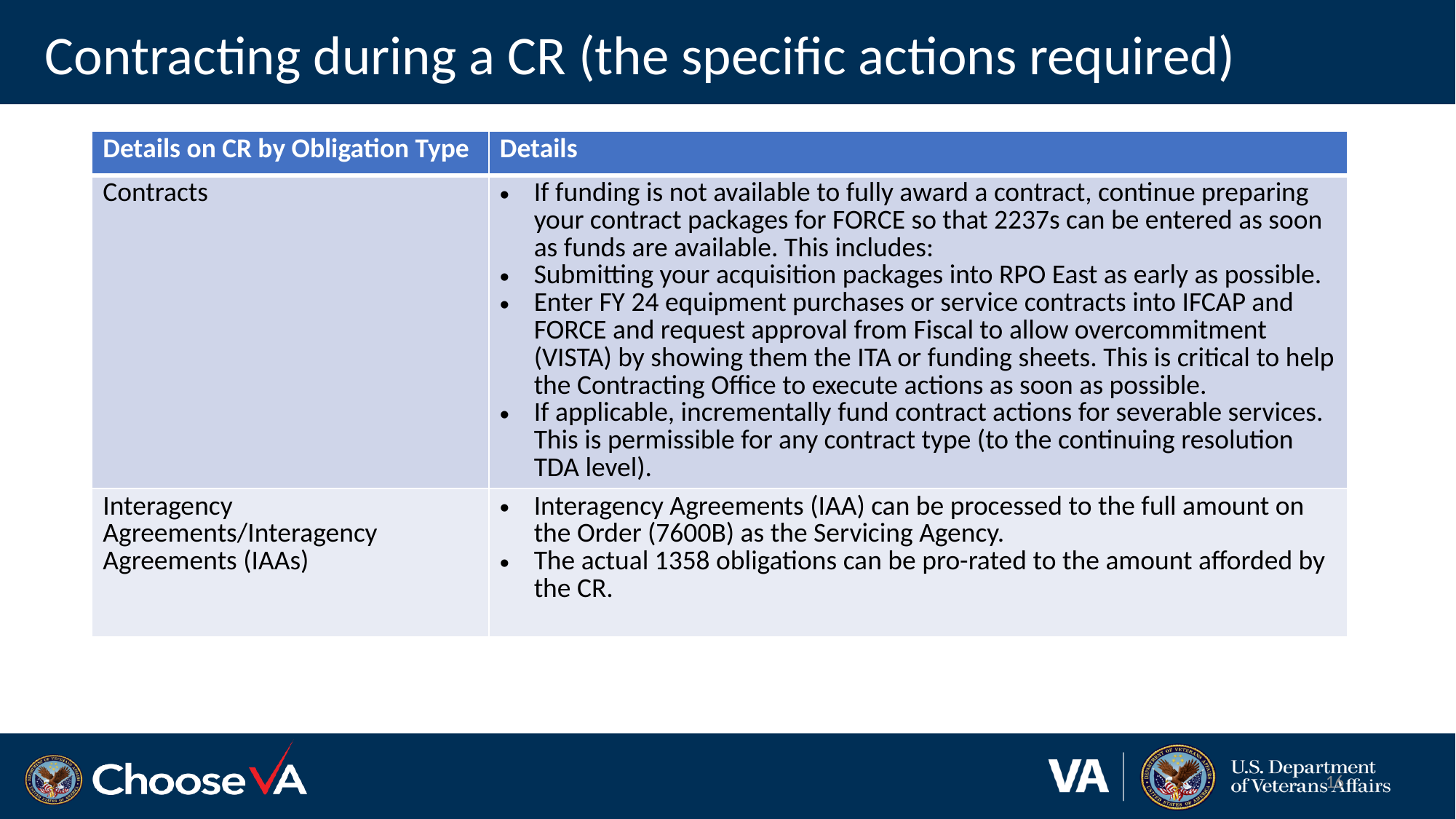

# Contracting during a CR (the specific actions required)
| Details on CR by Obligation Type | Details |
| --- | --- |
| Contracts | If funding is not available to fully award a contract, continue preparing your contract packages for FORCE so that 2237s can be entered as soon as funds are available. This includes: Submitting your acquisition packages into RPO East as early as possible. Enter FY 24 equipment purchases or service contracts into IFCAP and FORCE and request approval from Fiscal to allow overcommitment (VISTA) by showing them the ITA or funding sheets. This is critical to help the Contracting Office to execute actions as soon as possible. If applicable, incrementally fund contract actions for severable services. This is permissible for any contract type (to the continuing resolution TDA level). |
| Interagency Agreements/Interagency Agreements (IAAs) | Interagency Agreements (IAA) can be processed to the full amount on the Order (7600B) as the Servicing Agency. The actual 1358 obligations can be pro-rated to the amount afforded by the CR. |
16